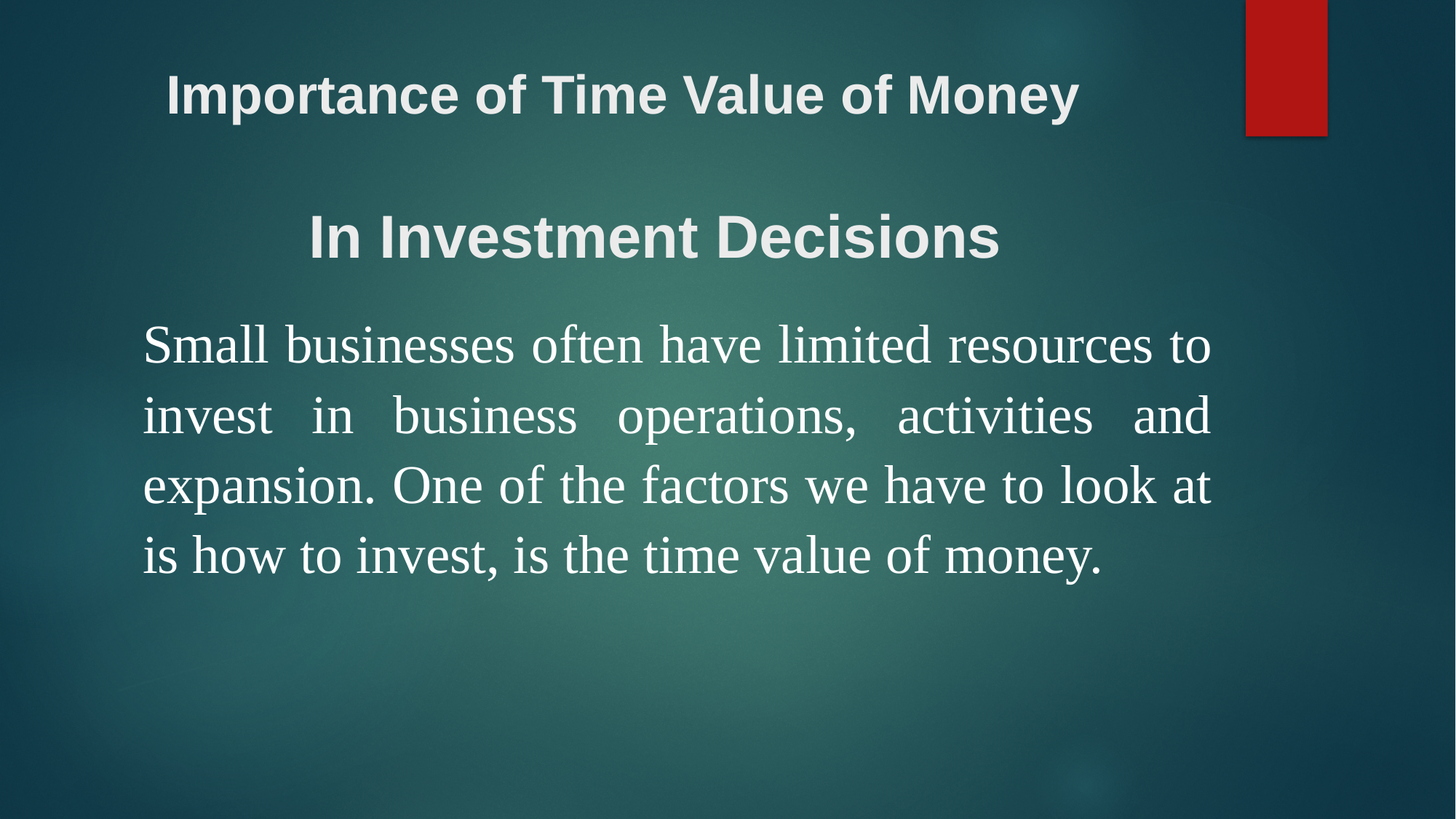

# Importance of Time Value of Money In Investment Decisions
Small businesses often have limited resources to invest in business operations, activities and expansion. One of the factors we have to look at is how to invest, is the time value of money.